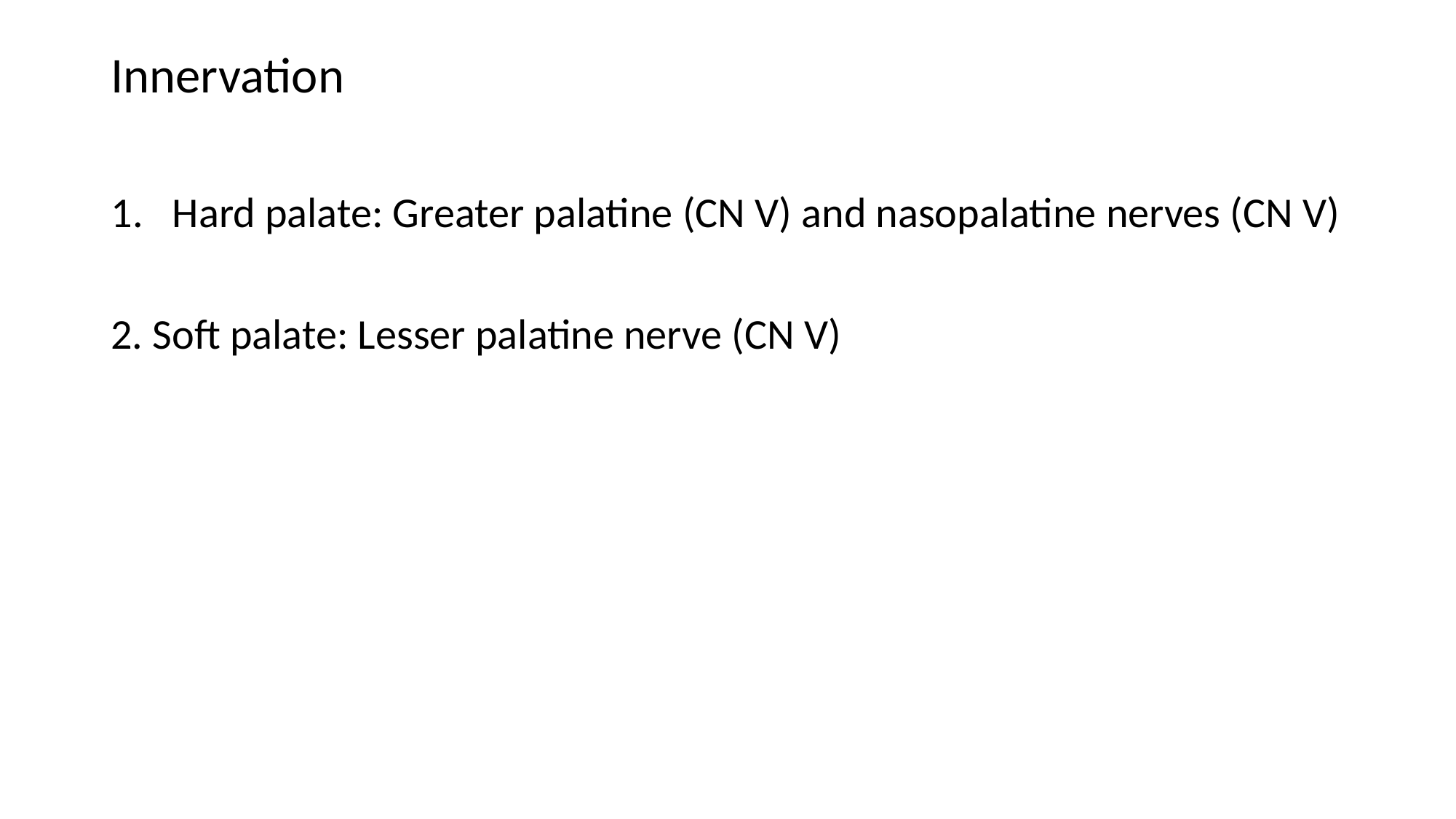

# Innervation
Hard palate: Greater palatine (CN V) and nasopalatine nerves (CN V)

2. Soft palate: Lesser palatine nerve (CN V)